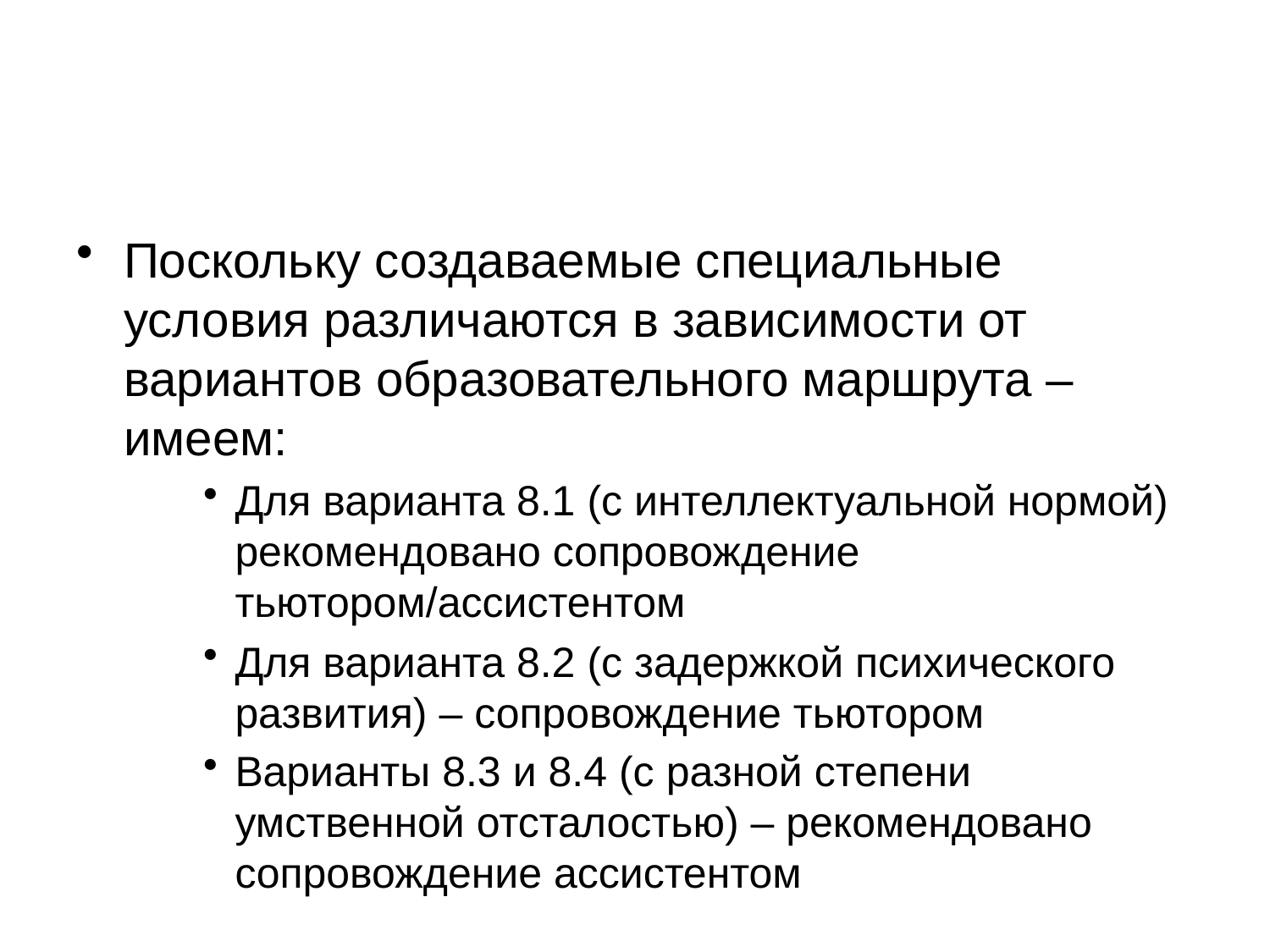

#
Поскольку создаваемые специальные условия различаются в зависимости от вариантов образовательного маршрута – имеем:
Для варианта 8.1 (с интеллектуальной нормой) рекомендовано сопровождение тьютором/ассистентом
Для варианта 8.2 (с задержкой психического развития) – сопровождение тьютором
Варианты 8.3 и 8.4 (с разной степени умственной отсталостью) – рекомендовано сопровождение ассистентом